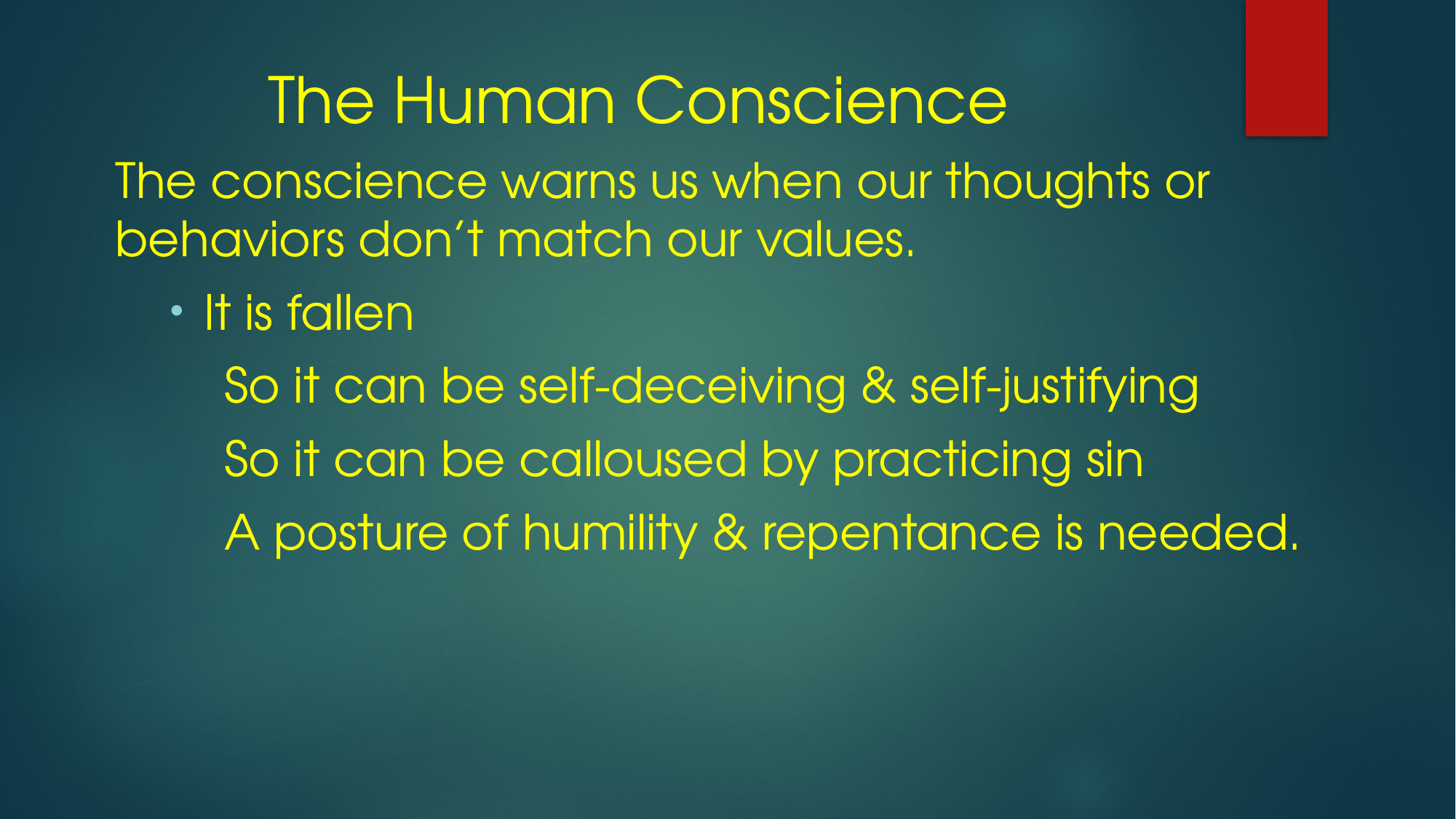

# The Human Conscience
The conscience warns us when our thoughts or behaviors don’t match our values.
It is fallen
So it can be self-deceiving & self-justifying
So it can be calloused by practicing sin
A posture of humility & repentance is needed.